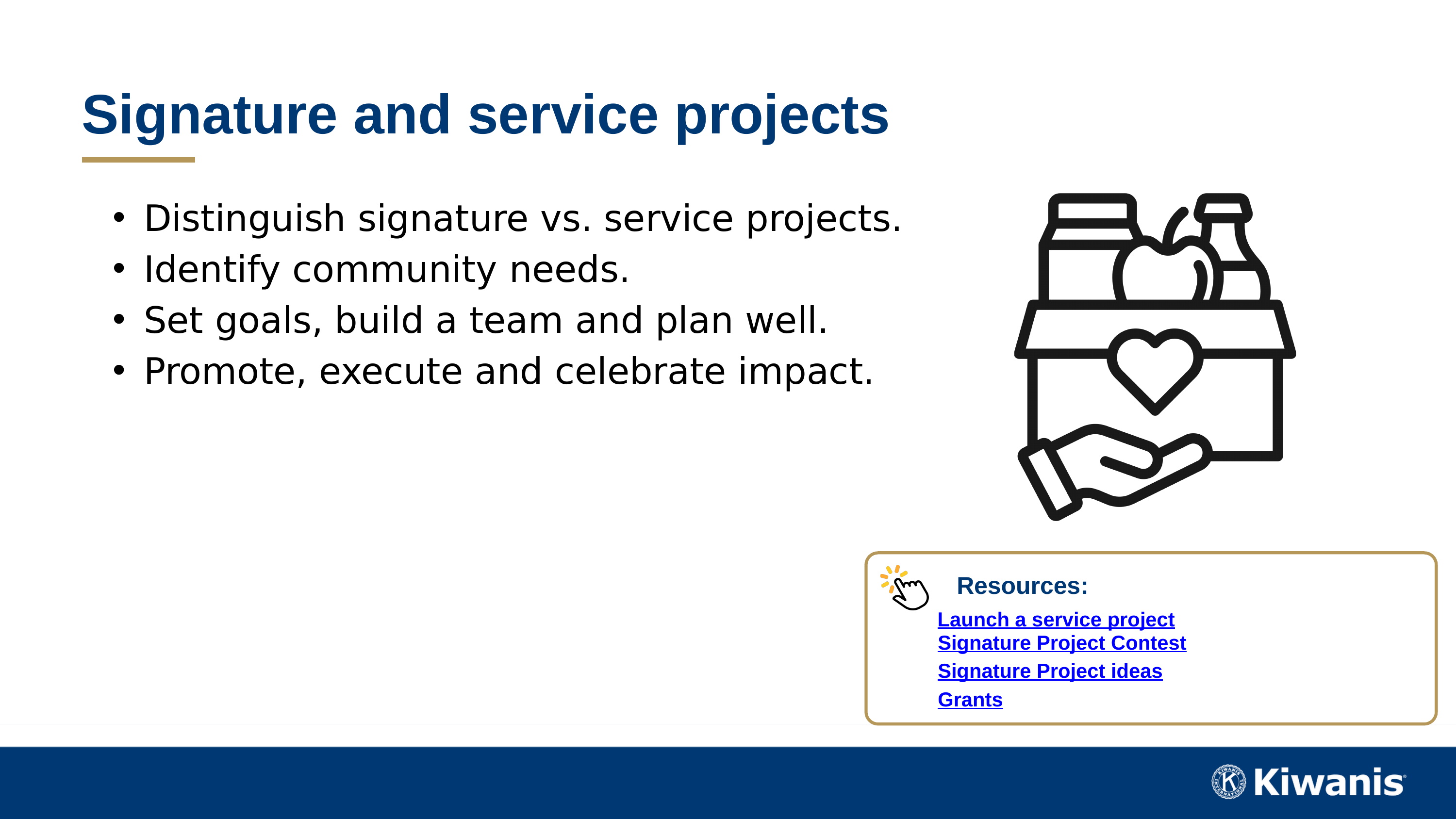

Signature and service projects

Distinguish signature vs. service projects.
Identify community needs.
Set goals, build a team and plan well.
Promote, execute and celebrate impact.

Resources:

Launch a service project
Signature Project Contest
Signature Project ideas
Grants